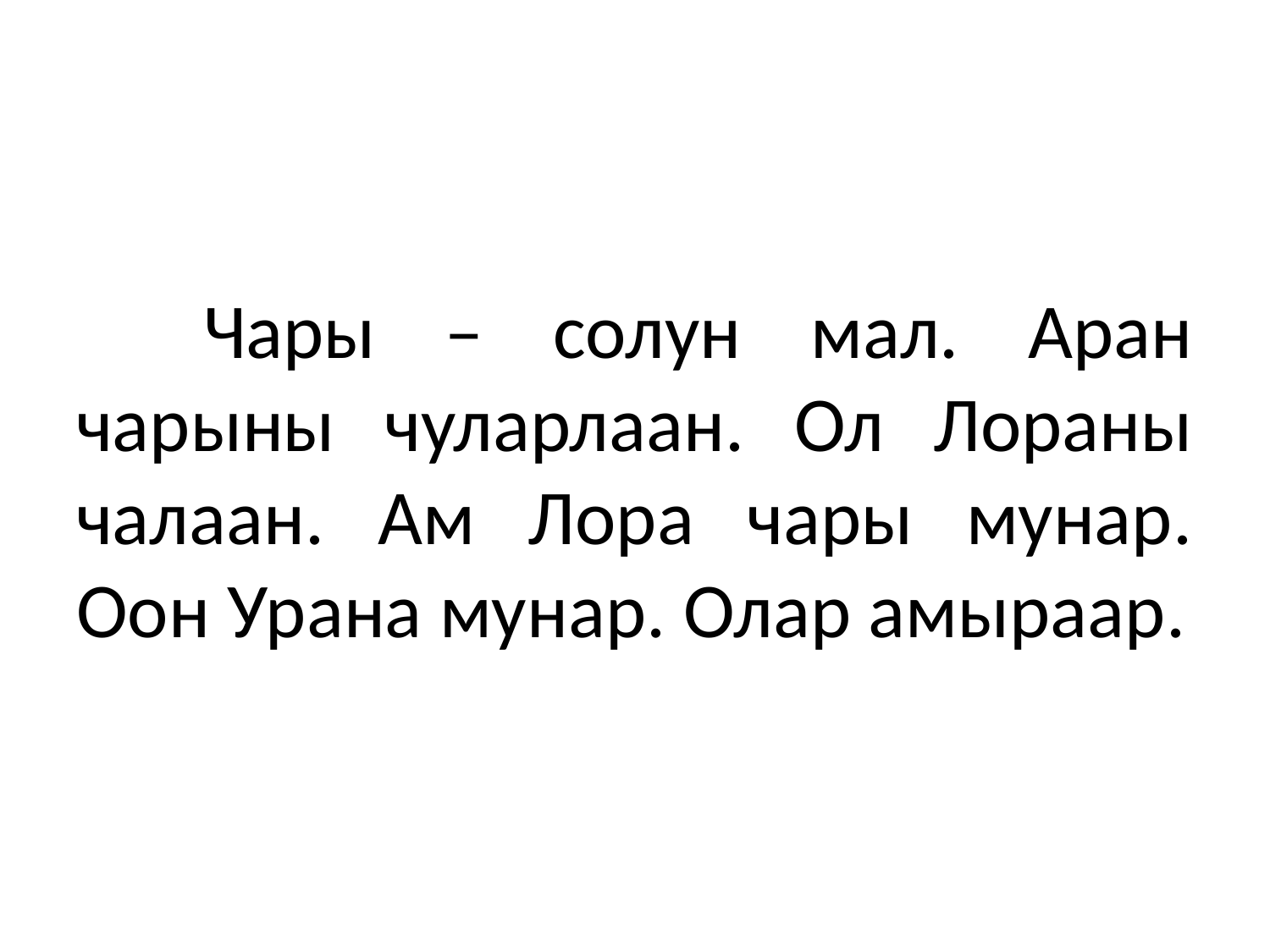

# Чары – солун мал. Аран чарыны чуларлаан. Ол Лораны чалаан. Ам Лора чары мунар. Оон Урана мунар. Олар амыраар.